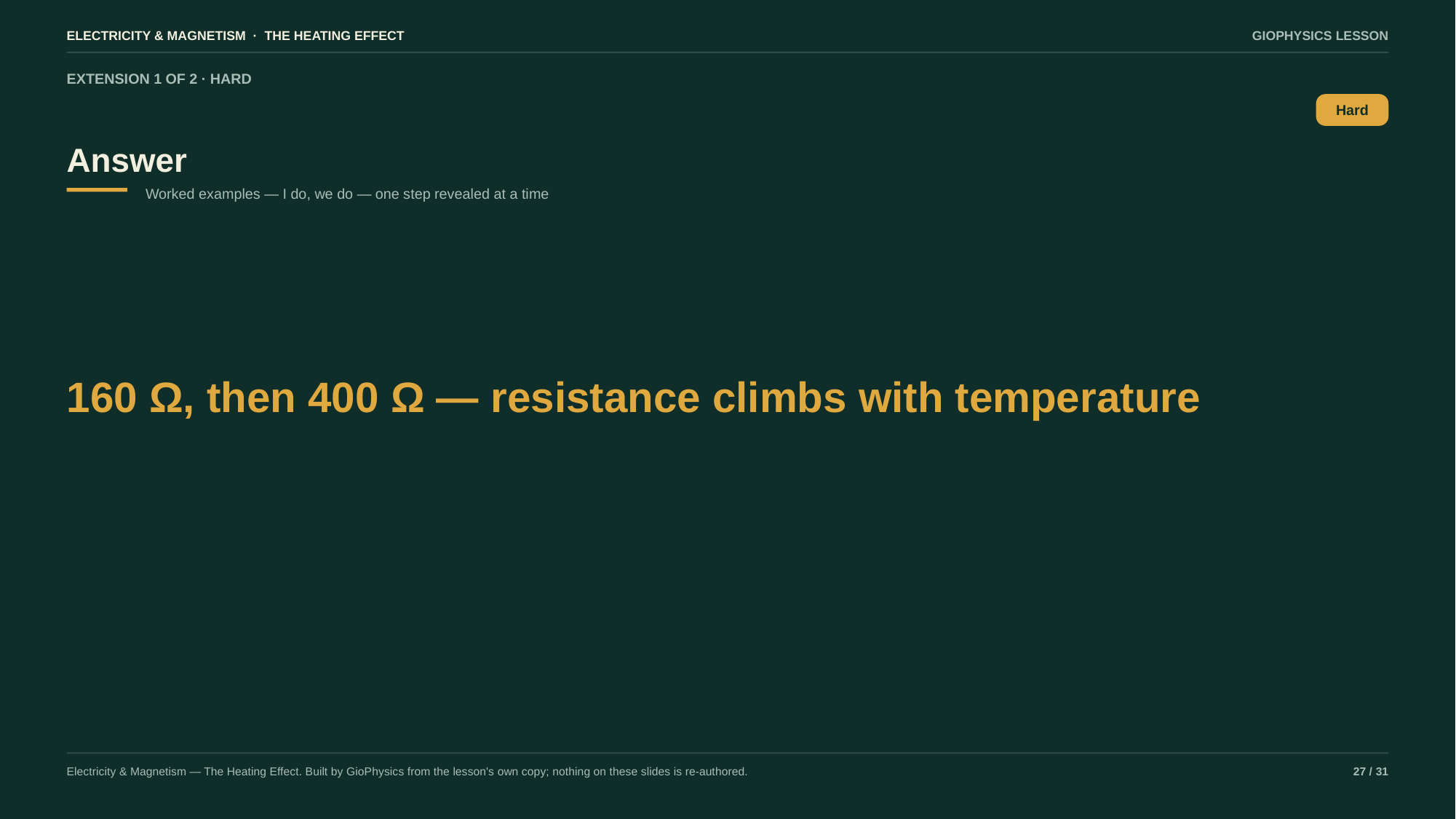

ELECTRICITY & MAGNETISM  ·  THE HEATING EFFECT
GIOPHYSICS LESSON

EXTENSION 1 OF 2 · HARD
Answer

Hard
Worked examples — I do, we do — one step revealed at a time

160 Ω, then 400 Ω — resistance climbs with temperature

Electricity & Magnetism — The Heating Effect. Built by GioPhysics from the lesson's own copy; nothing on these slides is re-authored.
27 / 31